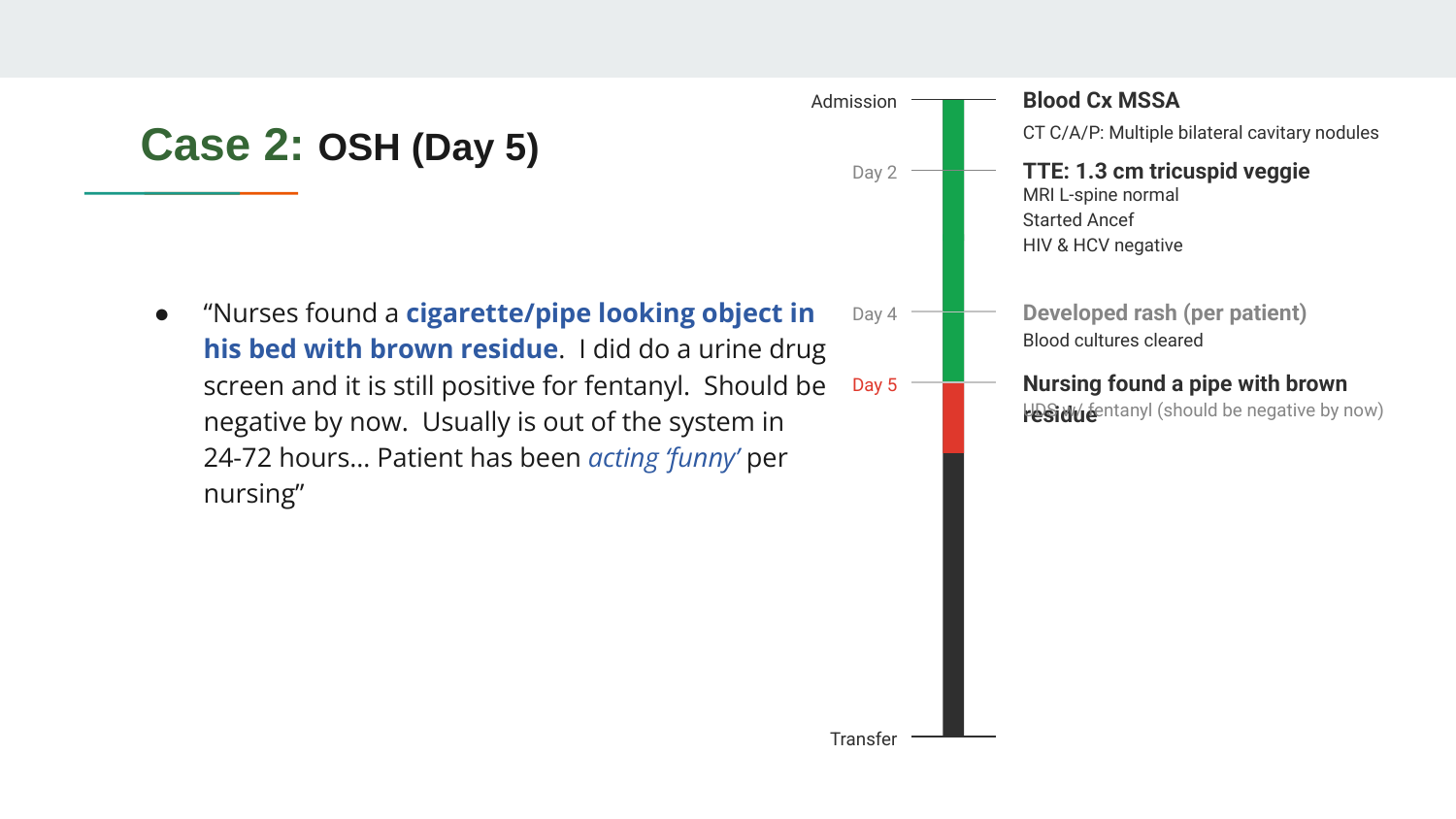

Blood Cx MSSA
Admission

CT C/A/P: Multiple bilateral cavitary nodules
# Case 2: OSH (Day 5)

Transfer
TTE: 1.3 cm tricuspid veggie
Day 2
MRI L-spine normal
Started Ancef
HIV & HCV negative

“Nurses found a cigarette/pipe looking object in his bed with brown residue.  I did do a urine drug screen and it is still positive for fentanyl.  Should be negative by now.  Usually is out of the system in 24-72 hours… Patient has been acting ‘funny’ per nursing”

Developed rash (per patient)
Day 4

Blood cultures cleared
Nursing found a pipe with brown residue
Day 5
UDS w/ fentanyl (should be negative by now)